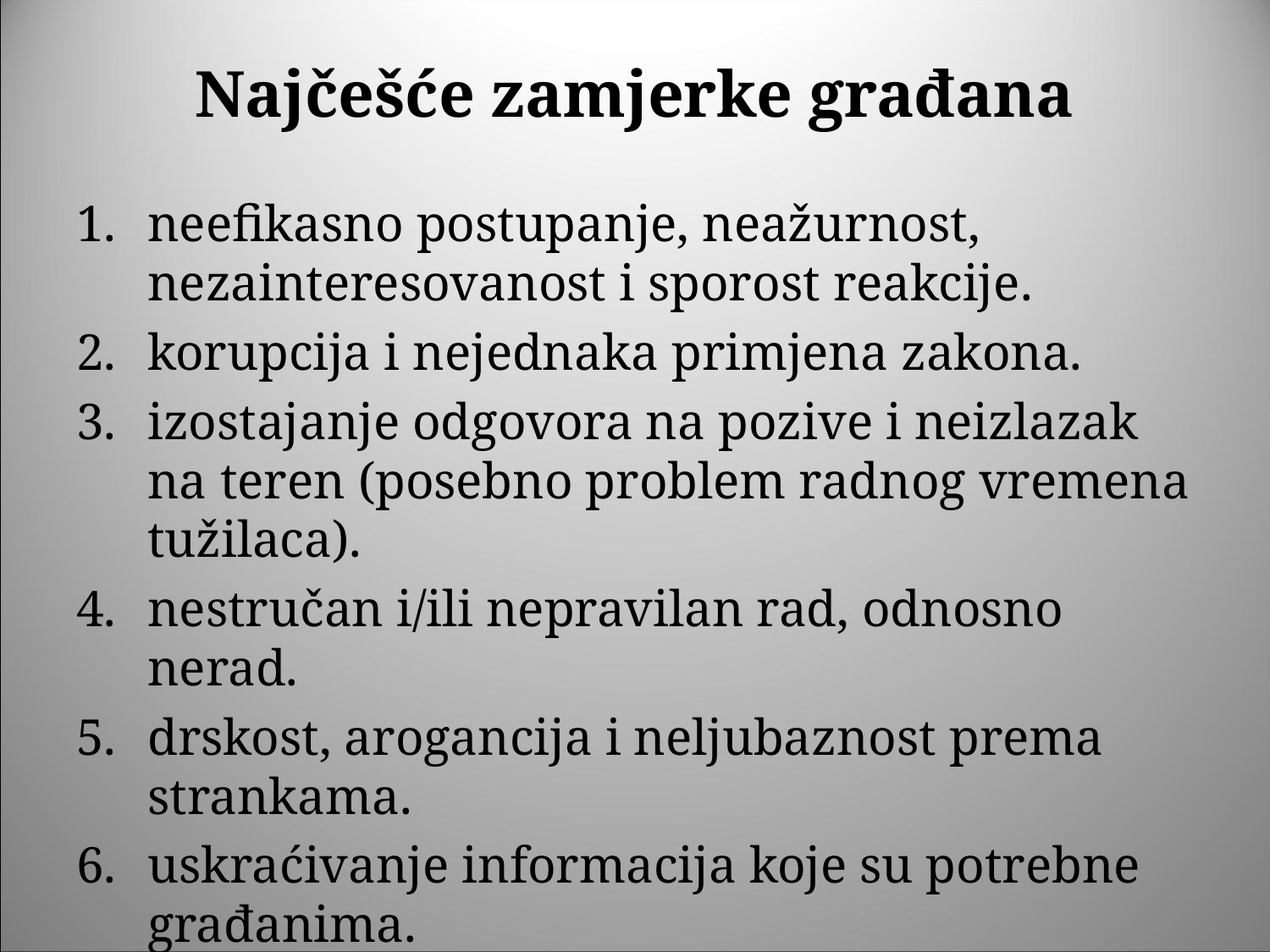

# Najčešće zamjerke građana
neefikasno postupanje, neažurnost, nezainteresovanost i sporost reakcije.
korupcija i nejednaka primjena zakona.
izostajanje odgovora na pozive i neizlazak na teren (posebno problem radnog vremena tužilaca).
nestručan i/ili nepravilan rad, odnosno nerad.
drskost, arogancija i neljubaznost prema strankama.
uskraćivanje informacija koje su potrebne građanima.